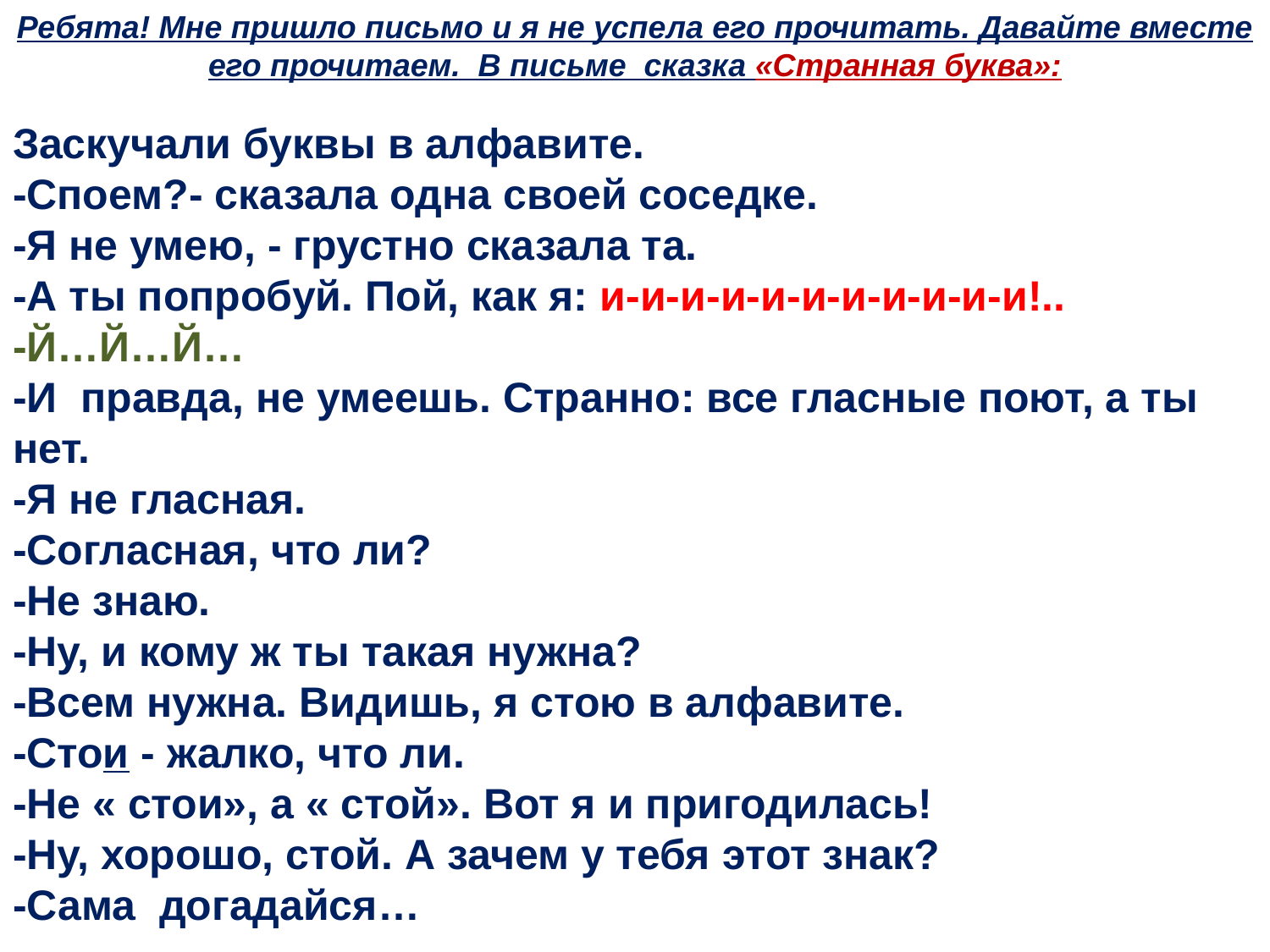

Ребята! Мне пришло письмо и я не успела его прочитать. Давайте вместе его прочитаем.  В письме  сказка «Странная буква»:

Заскучали буквы в алфавите.
-Споем?- сказала одна своей соседке.
-Я не умею, - грустно сказала та.
-А ты попробуй. Пой, как я: и-и-и-и-и-и-и-и-и-и-и!..
-Й…Й…Й…
-И  правда, не умеешь. Странно: все гласные поют, а ты нет.
-Я не гласная.
-Согласная, что ли?
-Не знаю.
-Ну, и кому ж ты такая нужна?
-Всем нужна. Видишь, я стою в алфавите.
-Стои - жалко, что ли.
-Не « стои», а « стой». Вот я и пригодилась!
-Ну, хорошо, стой. А зачем у тебя этот знак?
-Сама  догадайся…